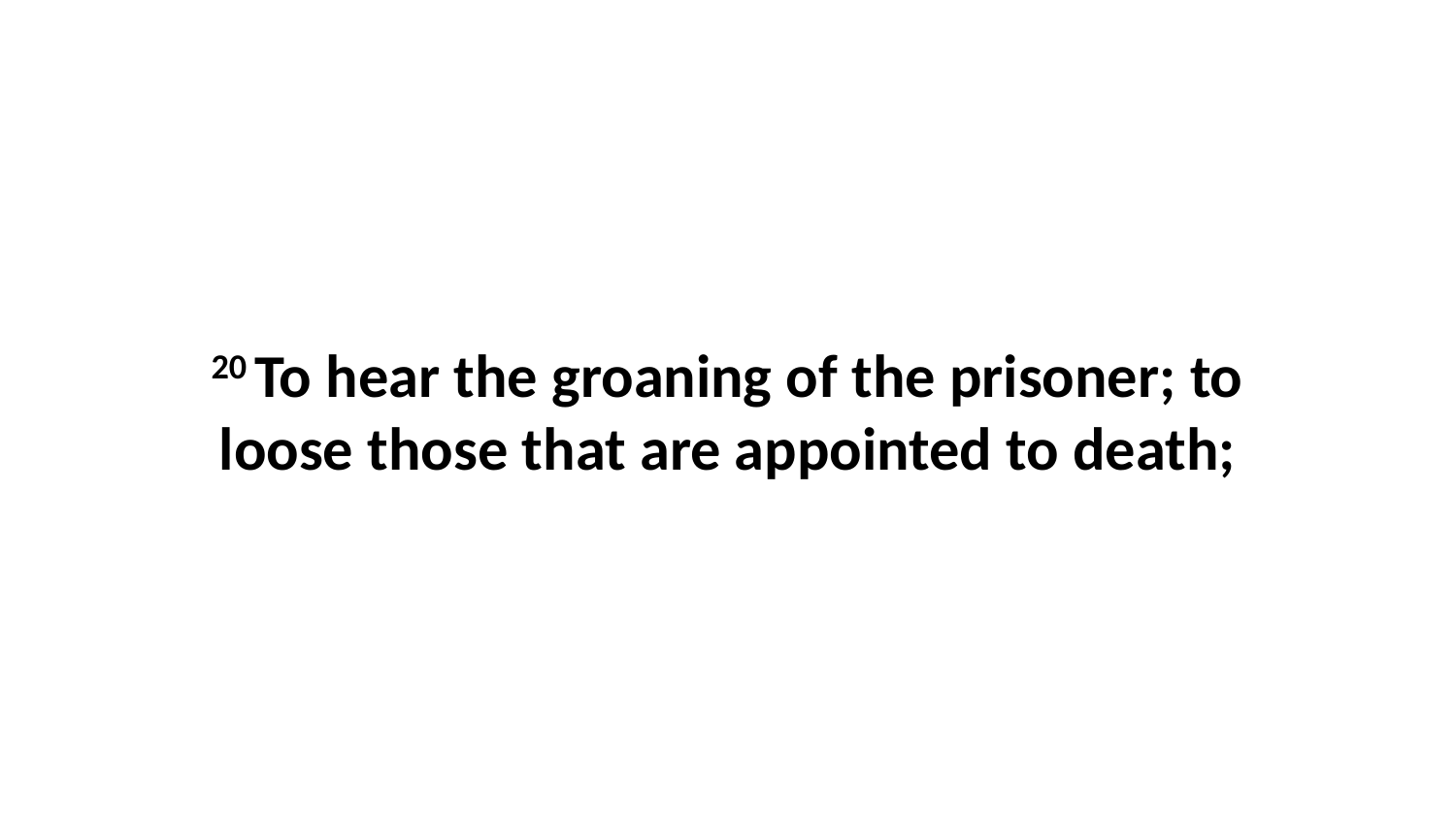

20 To hear the groaning of the prisoner; to loose those that are appointed to death;